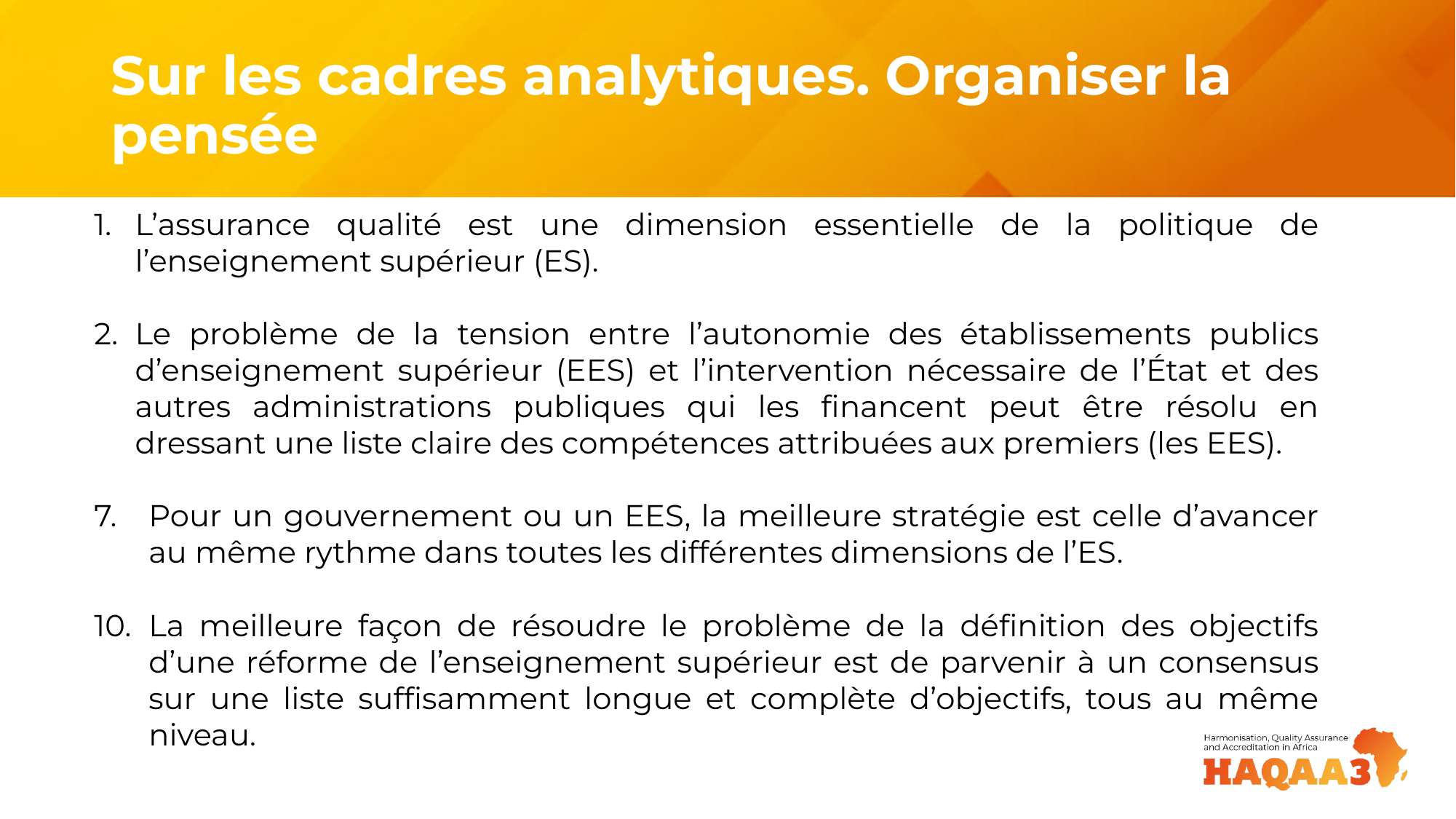

# Sur les cadres analytiques. Organiser la pensée
L’assurance qualité est une dimension essentielle de la politique de l’enseignement supérieur (ES).

Le problème de la tension entre l’autonomie des établissements publics d’enseignement supérieur (EES) et l’intervention nécessaire de l’État et des autres administrations publiques qui les financent peut être résolu en dressant une liste claire des compétences attribuées aux premiers (les EES).

Pour un gouvernement ou un EES, la meilleure stratégie est celle d’avancer au même rythme dans toutes les différentes dimensions de l’ES.

La meilleure façon de résoudre le problème de la définition des objectifs d’une réforme de l’enseignement supérieur est de parvenir à un consensus sur une liste suffisamment longue et complète d’objectifs, tous au même niveau.